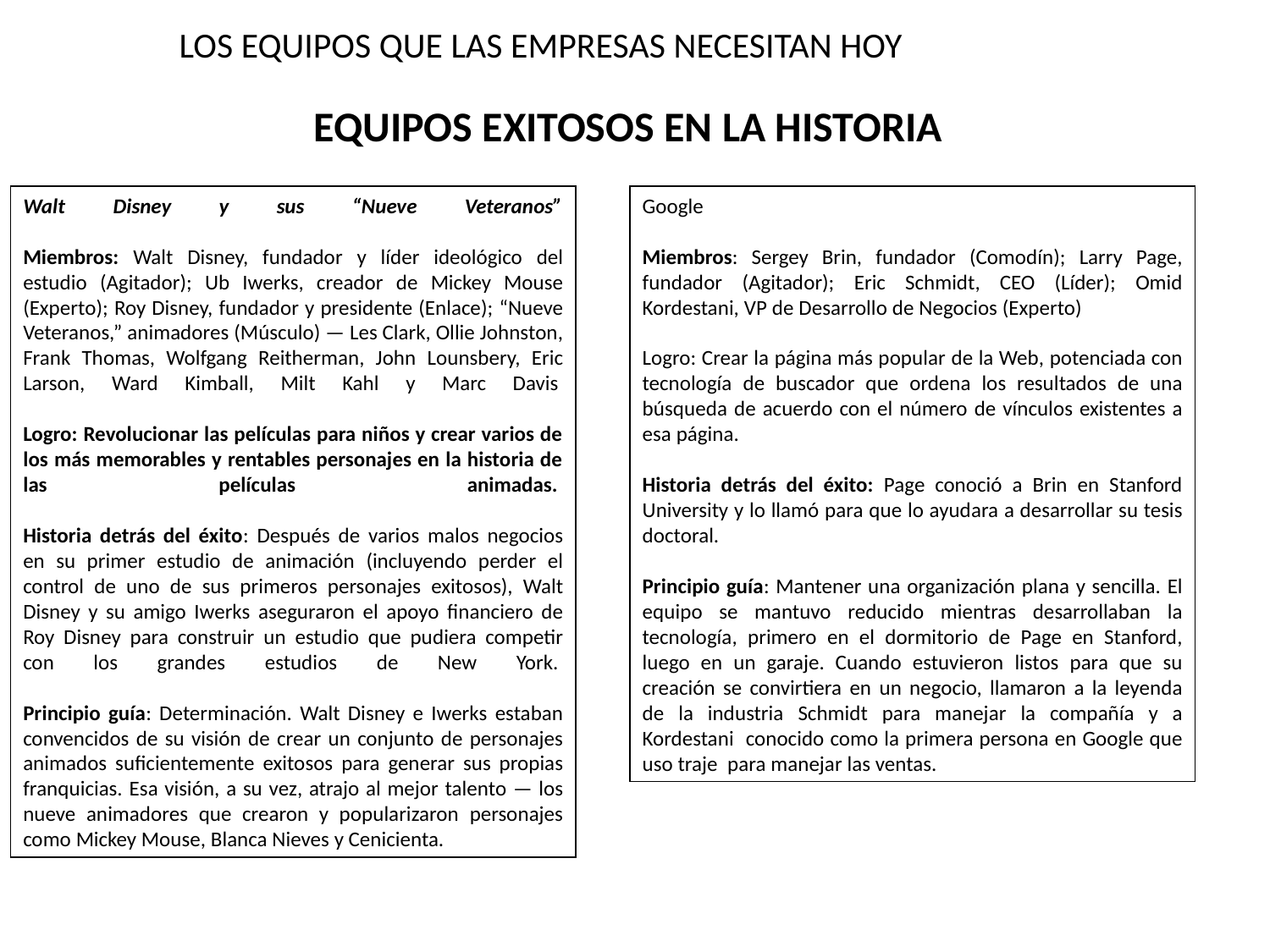

LOS EQUIPOS QUE LAS EMPRESAS NECESITAN HOY
EQUIPOS EXITOSOS EN LA HISTORIA
Walt Disney y sus “Nueve Veteranos”
Miembros: Walt Disney, fundador y líder ideológico del estudio (Agitador); Ub Iwerks, creador de Mickey Mouse (Experto); Roy Disney, fundador y presidente (Enlace); “Nueve Veteranos,” animadores (Músculo) — Les Clark, Ollie Johnston, Frank Thomas, Wolfgang Reitherman, John Lounsbery, Eric Larson, Ward Kimball, Milt Kahl y Marc Davis 
Logro: Revolucionar las películas para niños y crear varios de los más memorables y rentables personajes en la historia de las películas animadas. 
Historia detrás del éxito: Después de varios malos negocios en su primer estudio de animación (incluyendo perder el control de uno de sus primeros personajes exitosos), Walt Disney y su amigo Iwerks aseguraron el apoyo financiero de Roy Disney para construir un estudio que pudiera competir con los grandes estudios de New York. 
Principio guía: Determinación. Walt Disney e Iwerks estaban convencidos de su visión de crear un conjunto de personajes animados suficientemente exitosos para generar sus propias franquicias. Esa visión, a su vez, atrajo al mejor talento — los nueve animadores que crearon y popularizaron personajes como Mickey Mouse, Blanca Nieves y Cenicienta.
Google

Miembros: Sergey Brin, fundador (Comodín); Larry Page, fundador (Agitador); Eric Schmidt, CEO (Líder); Omid Kordestani, VP de Desarrollo de Negocios (Experto)

Logro: Crear la página más popular de la Web, potenciada con tecnología de buscador que ordena los resultados de una búsqueda de acuerdo con el número de vínculos existentes a esa página.

Historia detrás del éxito: Page conoció a Brin en Stanford University y lo llamó para que lo ayudara a desarrollar su tesis doctoral.

Principio guía: Mantener una organización plana y sencilla. El equipo se mantuvo reducido mientras desarrollaban la tecnología, primero en el dormitorio de Page en Stanford, luego en un garaje. Cuando estuvieron listos para que su creación se convirtiera en un negocio, llamaron a la leyenda de la industria Schmidt para manejar la compañía y a Kordestani  conocido como la primera persona en Google que uso traje  para manejar las ventas.